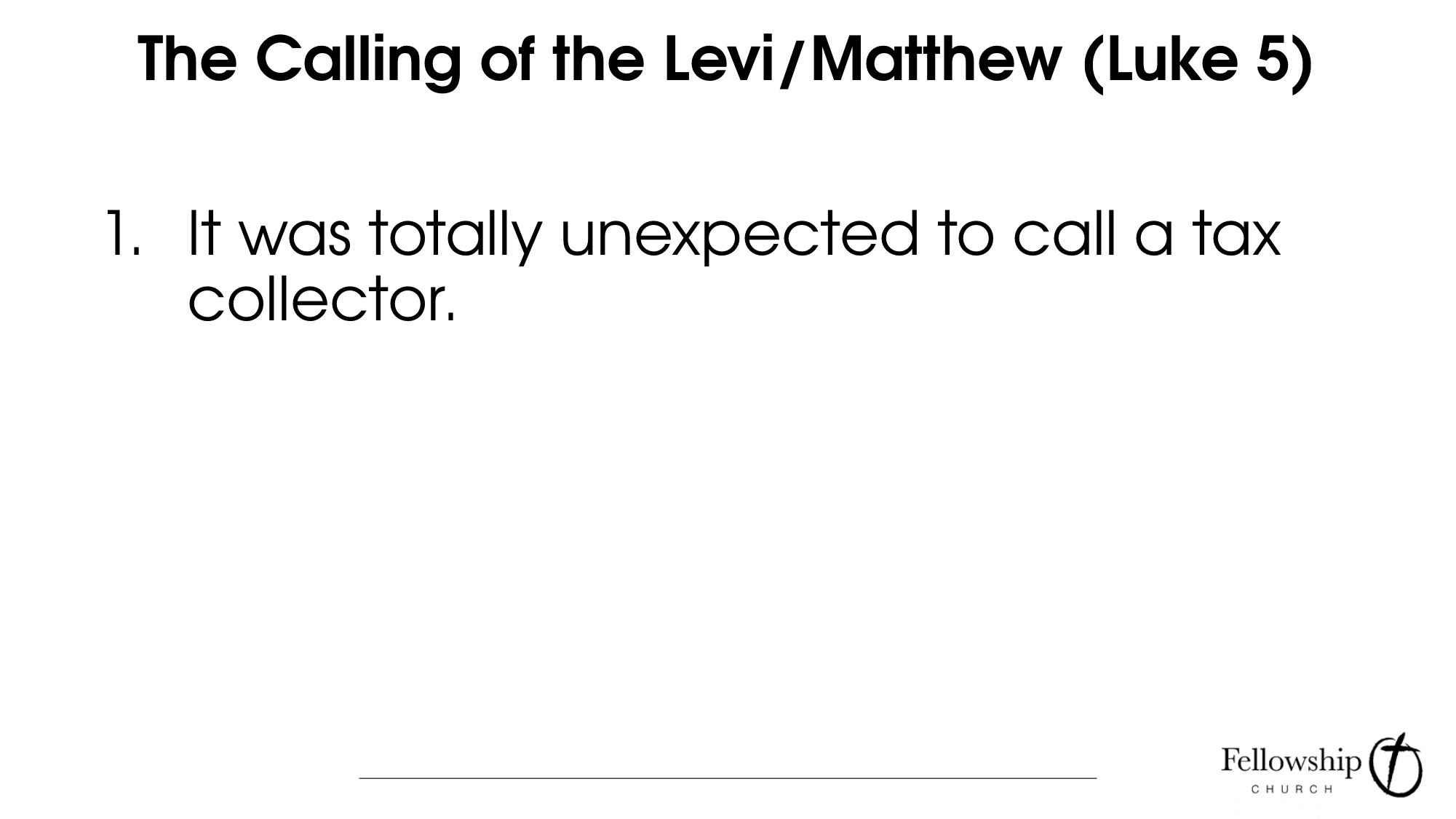

# The Calling of the Levi/Matthew (Luke 5)

It was totally unexpected to call a tax collector.